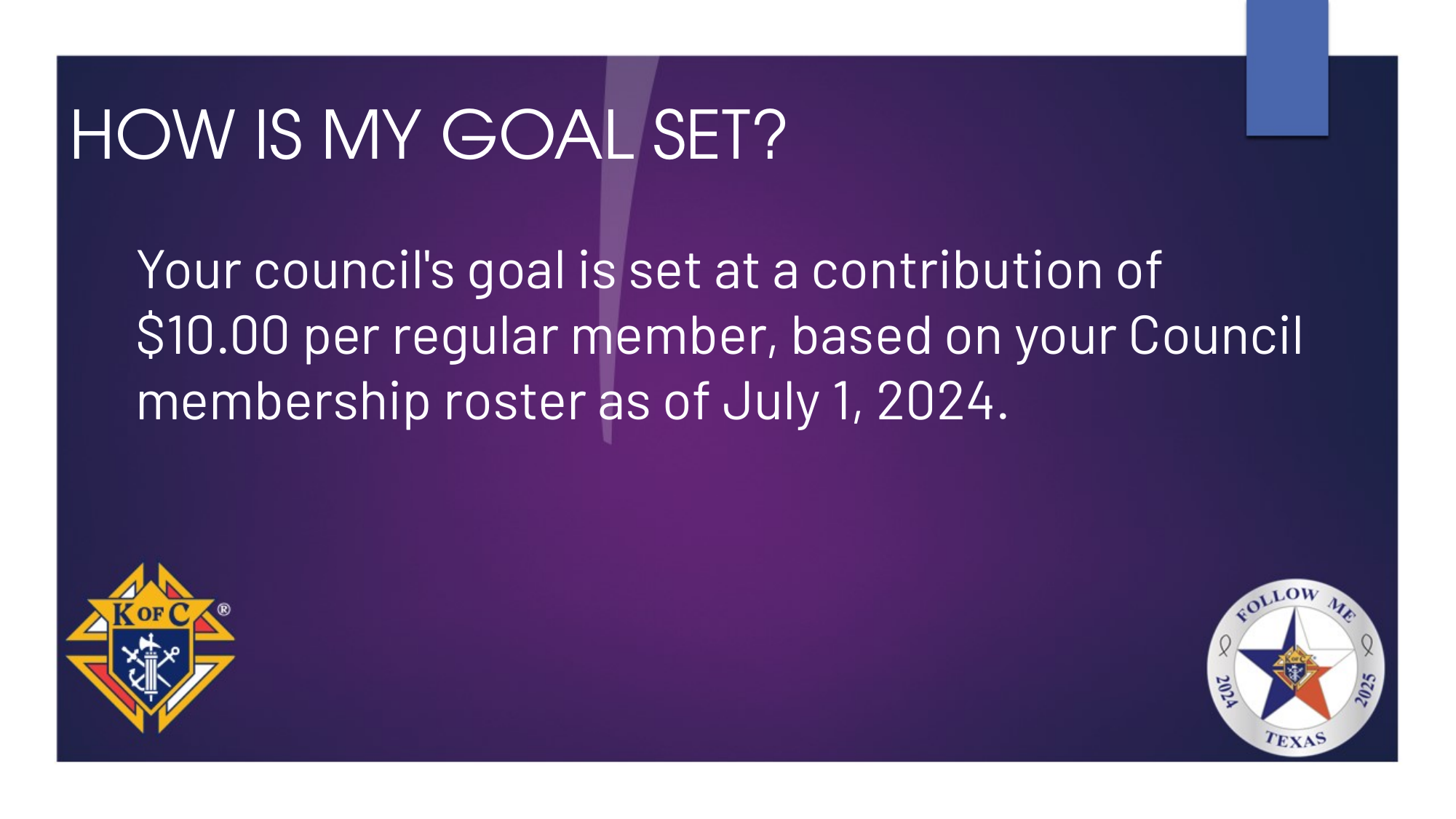

# HOW IS MY GOAL SET?
Your council's goal is set at a contribution of $10.00 per regular member, based on your Council membership roster as of July 1, 2024.